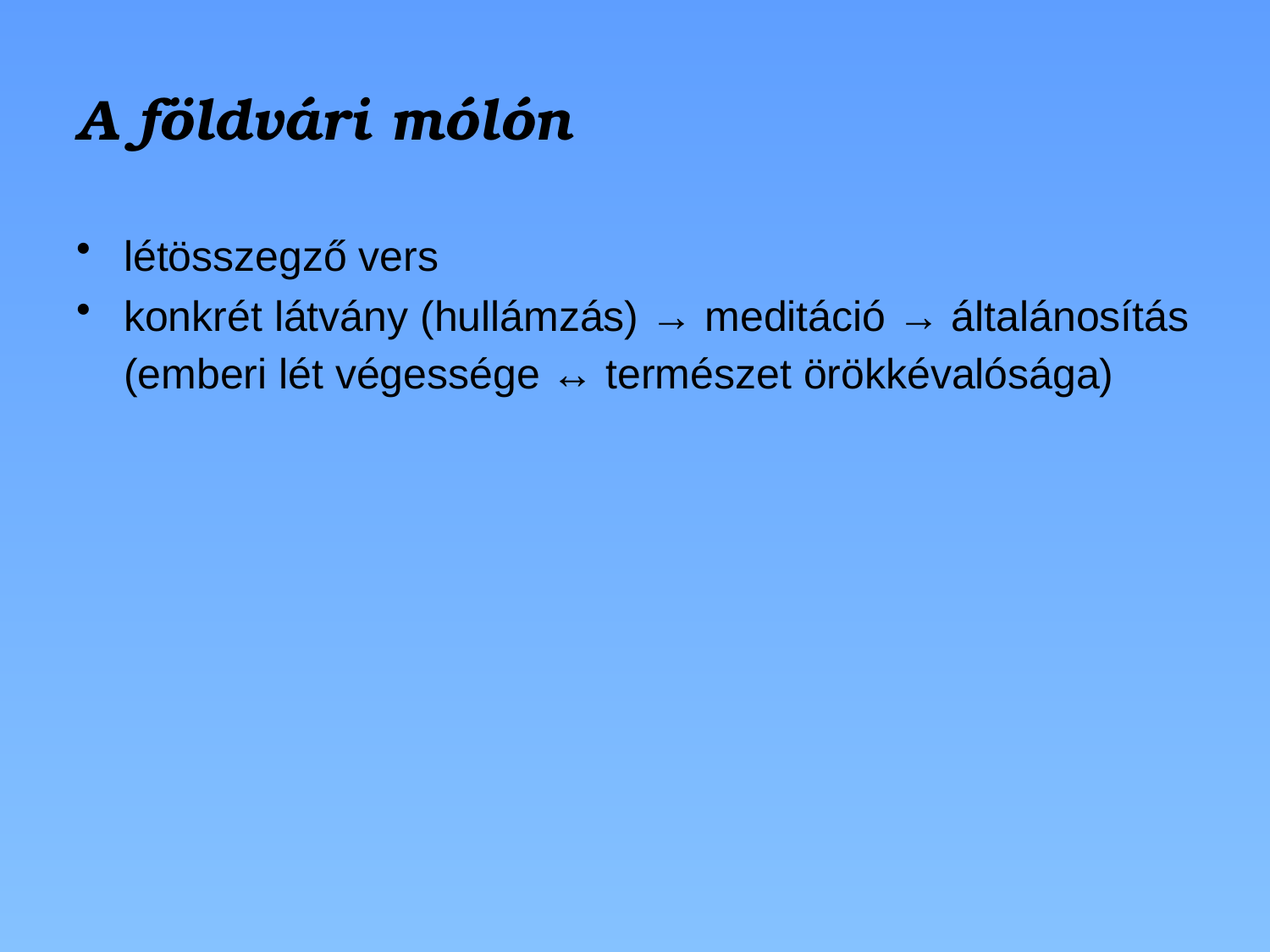

# A földvári mólón
létösszegző vers
konkrét látvány (hullámzás) → meditáció → általánosítás (emberi lét végessége ↔ természet örökkévalósága)